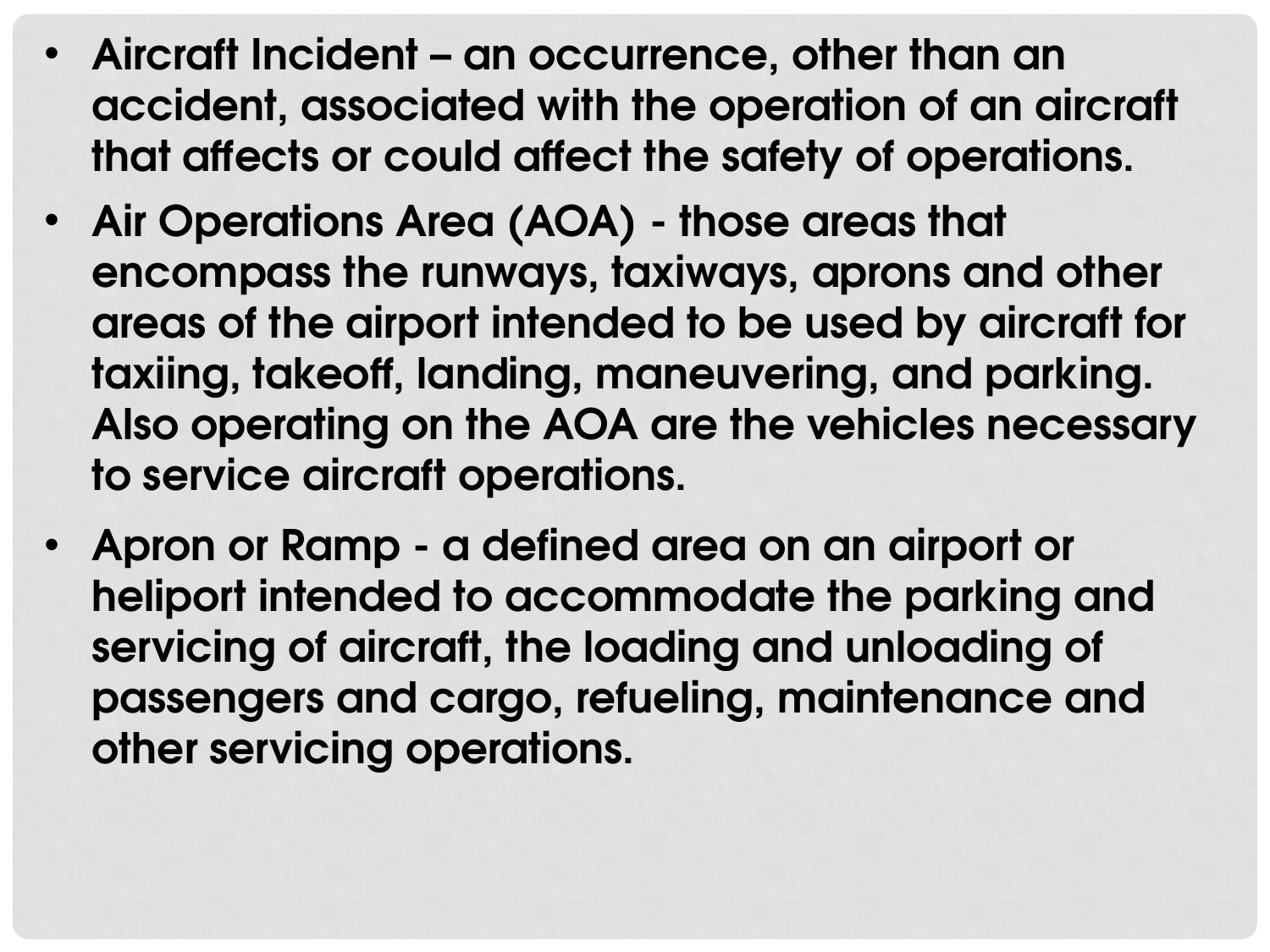

Aircraft Incident – an occurrence, other than an accident, associated with the operation of an aircraft that affects or could affect the safety of operations.
Air Operations Area (AOA) - those areas that encompass the runways, taxiways, aprons and other areas of the airport intended to be used by aircraft for taxiing, takeoff, landing, maneuvering, and parking. Also operating on the AOA are the vehicles necessary to service aircraft operations.
Apron or Ramp - a defined area on an airport or heliport intended to accommodate the parking and servicing of aircraft, the loading and unloading of passengers and cargo, refueling, maintenance and other servicing operations.